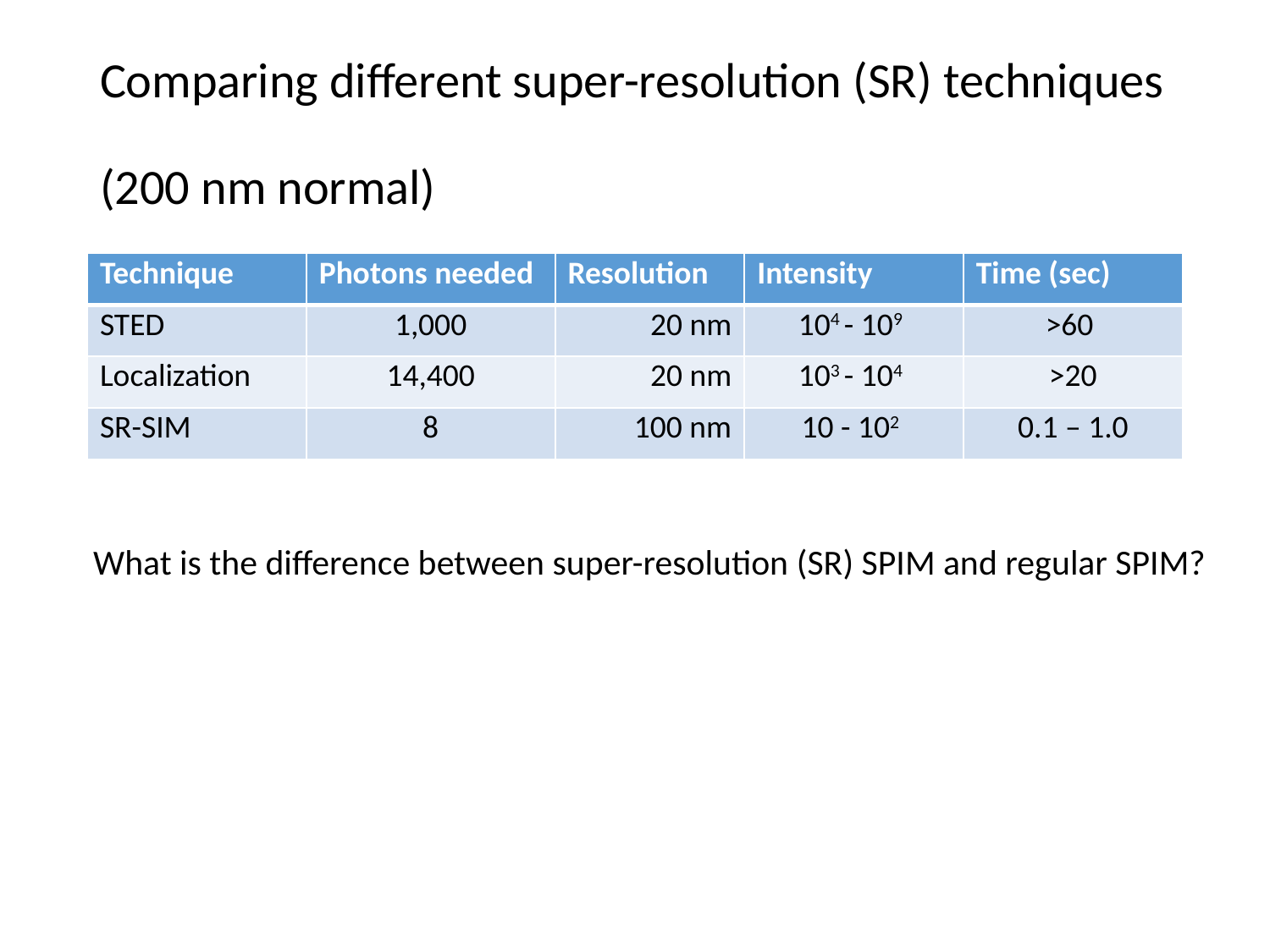

# Comparing different super-resolution (SR) techniques (200 nm normal)
| Technique | Photons needed | Resolution | Intensity | Time (sec) |
| --- | --- | --- | --- | --- |
| STED | 1,000 | 20 nm | 104 - 109 | >60 |
| Localization | 14,400 | 20 nm | 103 - 104 | >20 |
| SR-SIM | 8 | 100 nm | 10 - 102 | 0.1 – 1.0 |
What is the difference between super-resolution (SR) SPIM and regular SPIM?